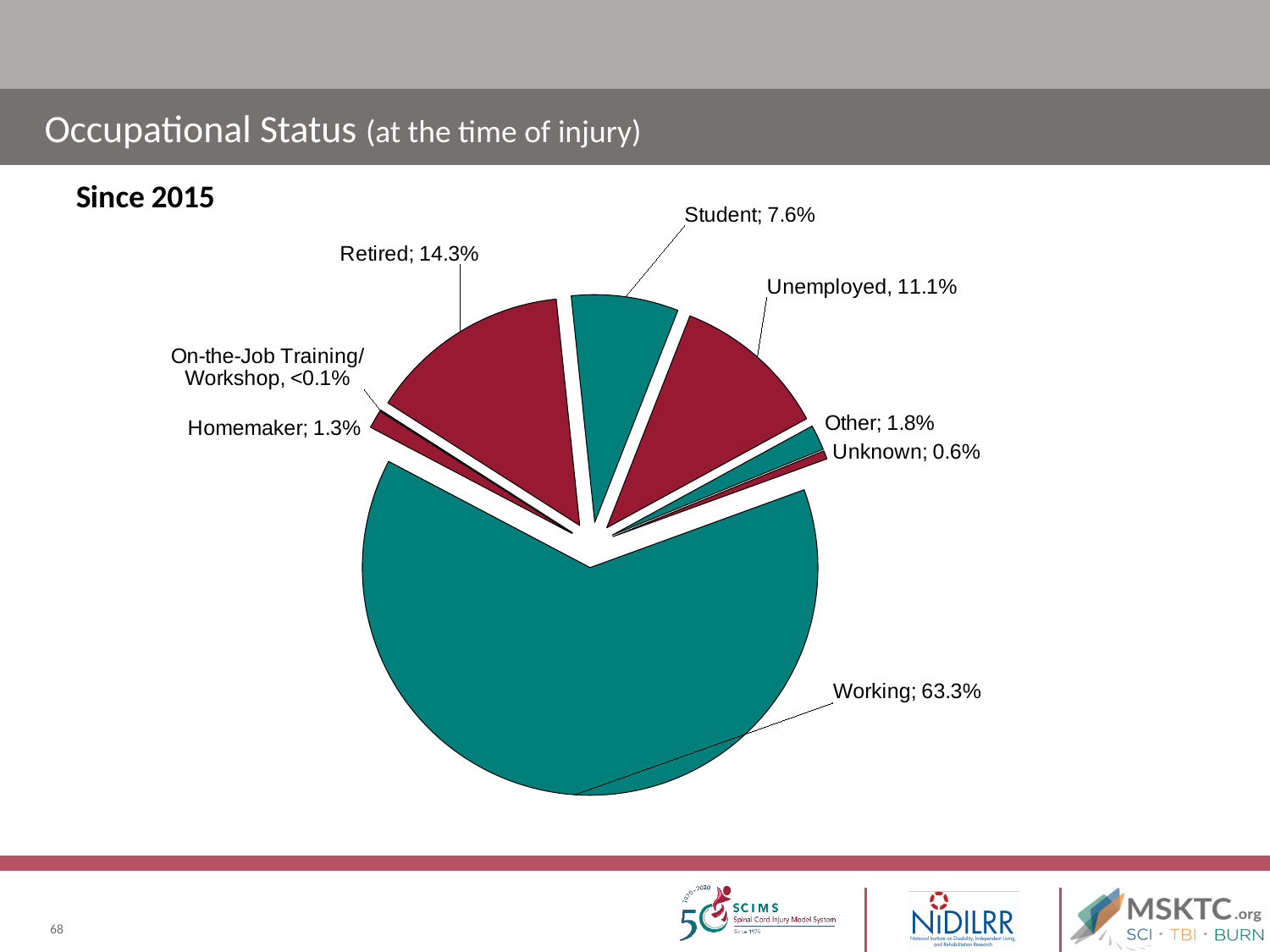

# Occupational Status (at the time of injury)

### Chart

| Category |  |
|---|---|
| Working | 0.633 |
| Homemaker | 0.013 |
| On-Job-Training/
Workshop | 0.0003 |
| Retired | 0.143 |
| Student | 0.076 |
| Unemployment | 0.111 |
| Other | 0.018 |
| Unknown | 0.006 |
68